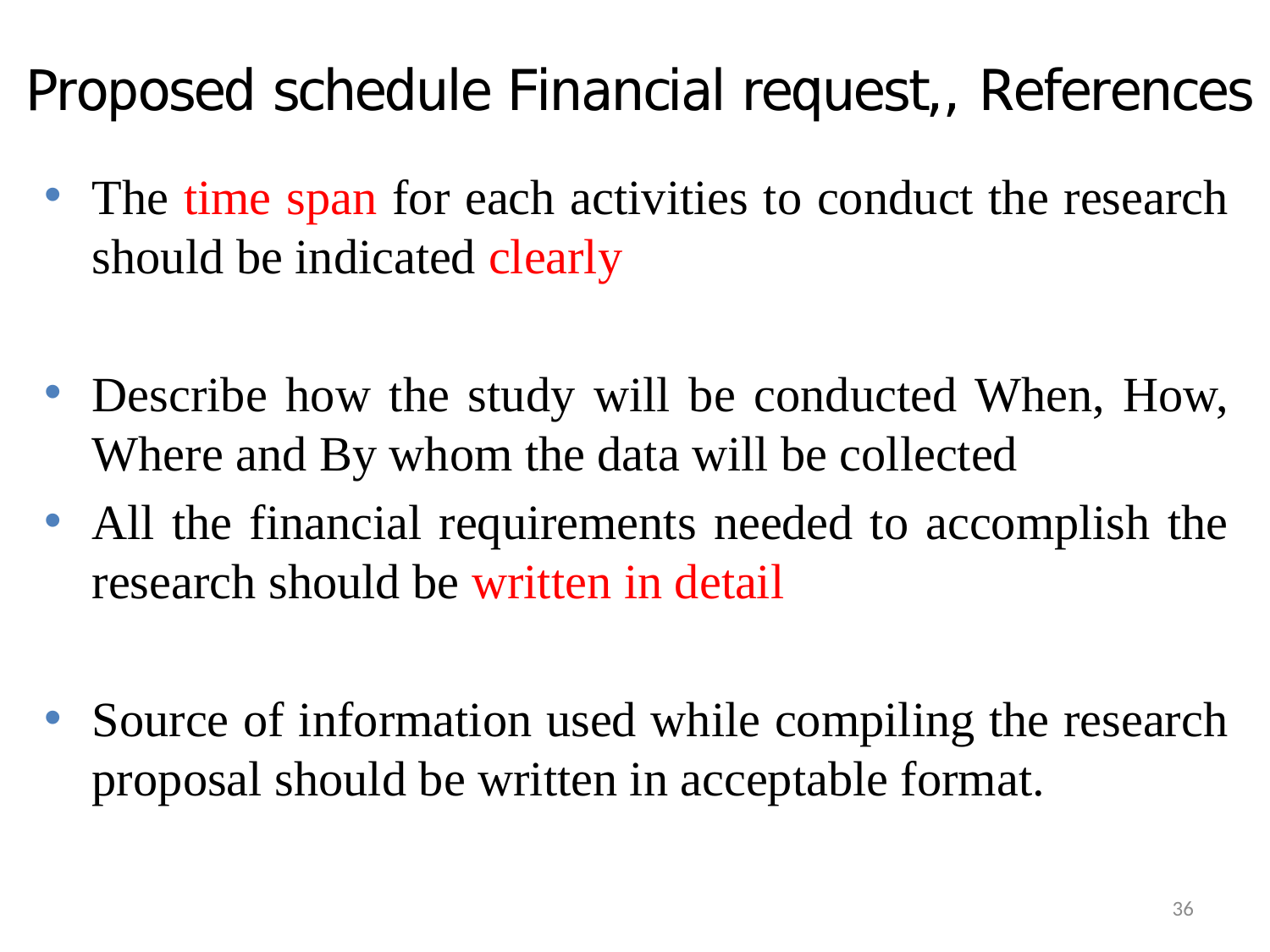

# Proposed schedule Financial request,, References
The time span for each activities to conduct the research should be indicated clearly

Describe how the study will be conducted When, How, Where and By whom the data will be collected
All the financial requirements needed to accomplish the research should be written in detail

Source of information used while compiling the research proposal should be written in acceptable format.
36